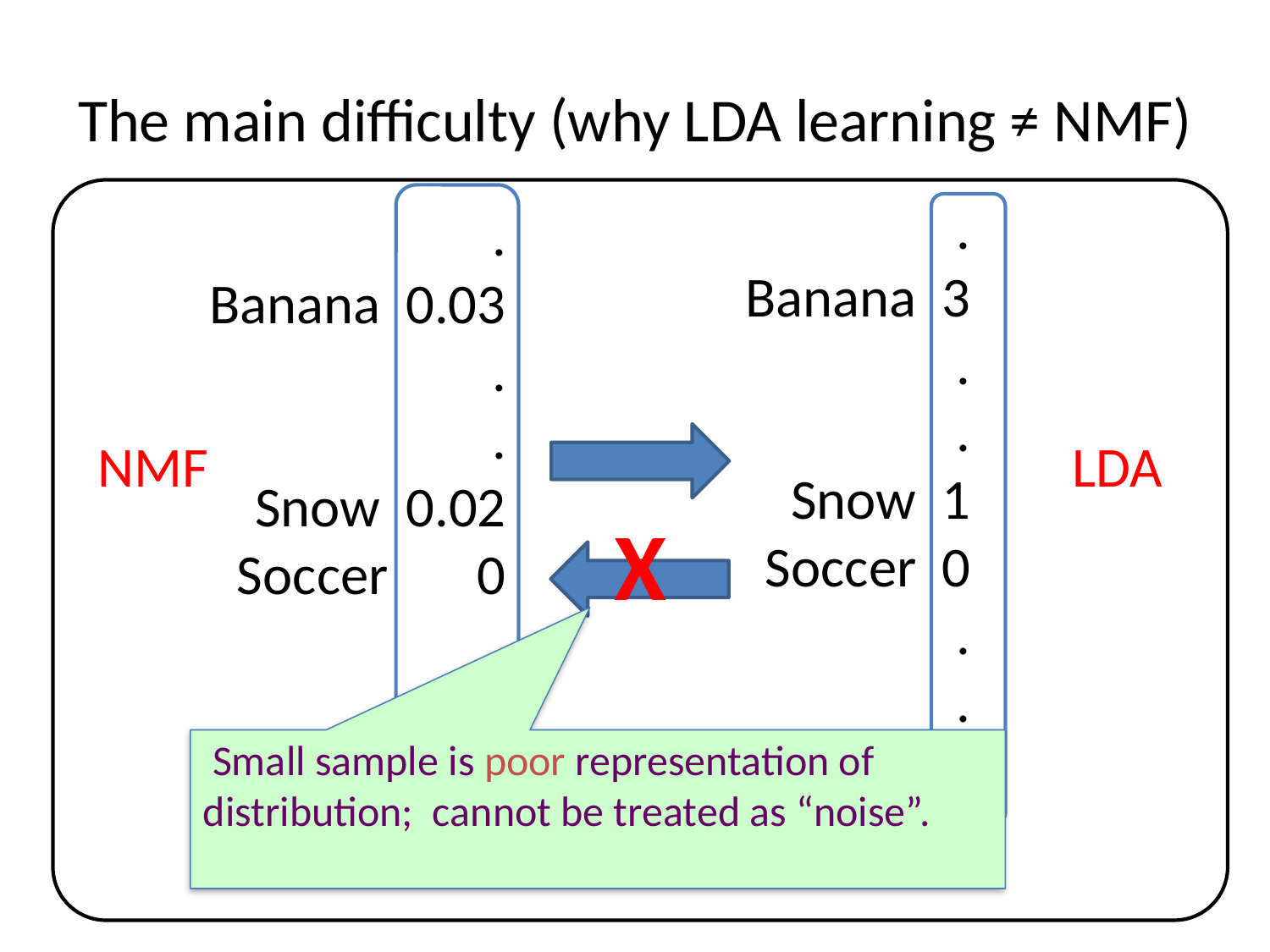

# The main difficulty (why LDA learning ≠ NMF)

.
Banana  3
.
.
Snow  1
Soccer  0
.
.
Walnut  5

.
Banana  0.03
.
.
Snow  0.02
Soccer       0
.
.
Walnut  0.07

X

NMF
LDA
 Small sample is poor representation of distribution;  cannot be treated as “noise”.